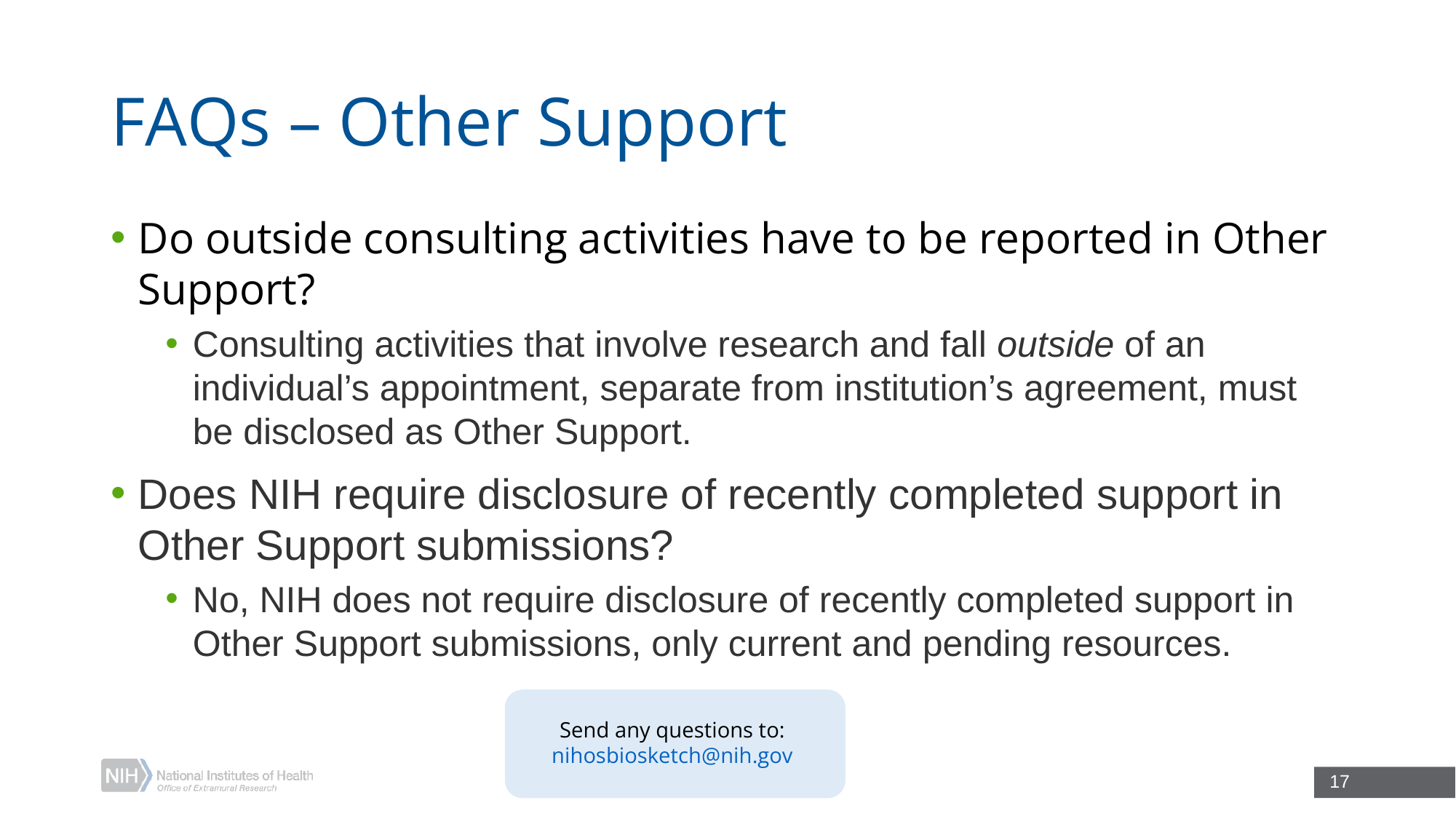

# FAQs – Other Support
Do outside consulting activities have to be reported in Other Support?
Consulting activities that involve research and fall outside of an individual’s appointment, separate from institution’s agreement, must be disclosed as Other Support.
Does NIH require disclosure of recently completed support in Other Support submissions?
No, NIH does not require disclosure of recently completed support in Other Support submissions, only current and pending resources.
Send any questions to: nihosbiosketch@nih.gov
17